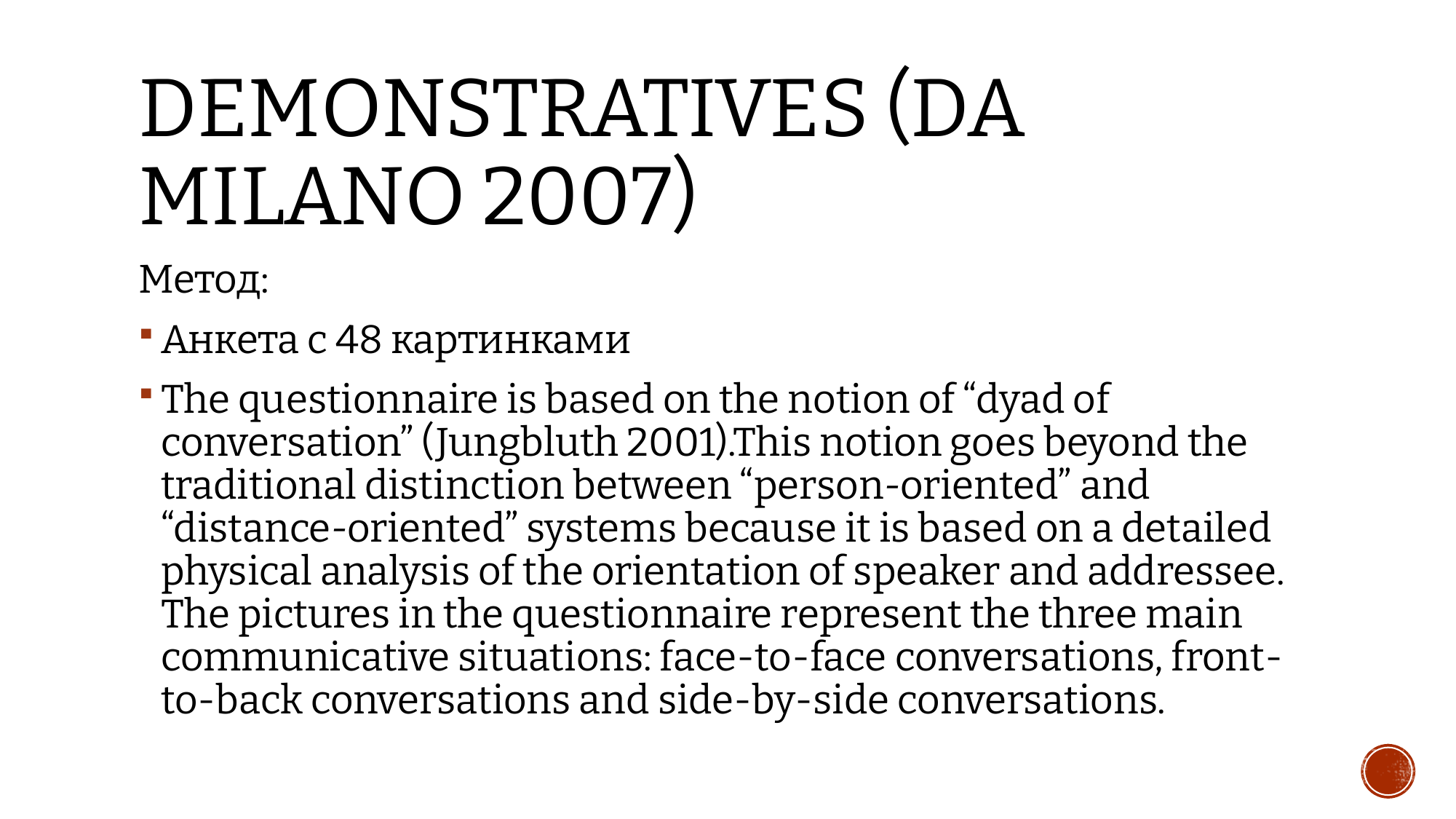

# Demonstratives (da Milano 2007)
Метод:
Анкета с 48 картинками
The questionnaire is based on the notion of “dyad of conversation” (Jungbluth 2001).This notion goes beyond the traditional distinction between “person-oriented” and “distance-oriented” systems because it is based on a detailed physical analysis of the orientation of speaker and addressee. The pictures in the questionnaire represent the three main communicative situations: face-to-face conversations, front-to-back conversations and side-by-side conversations.